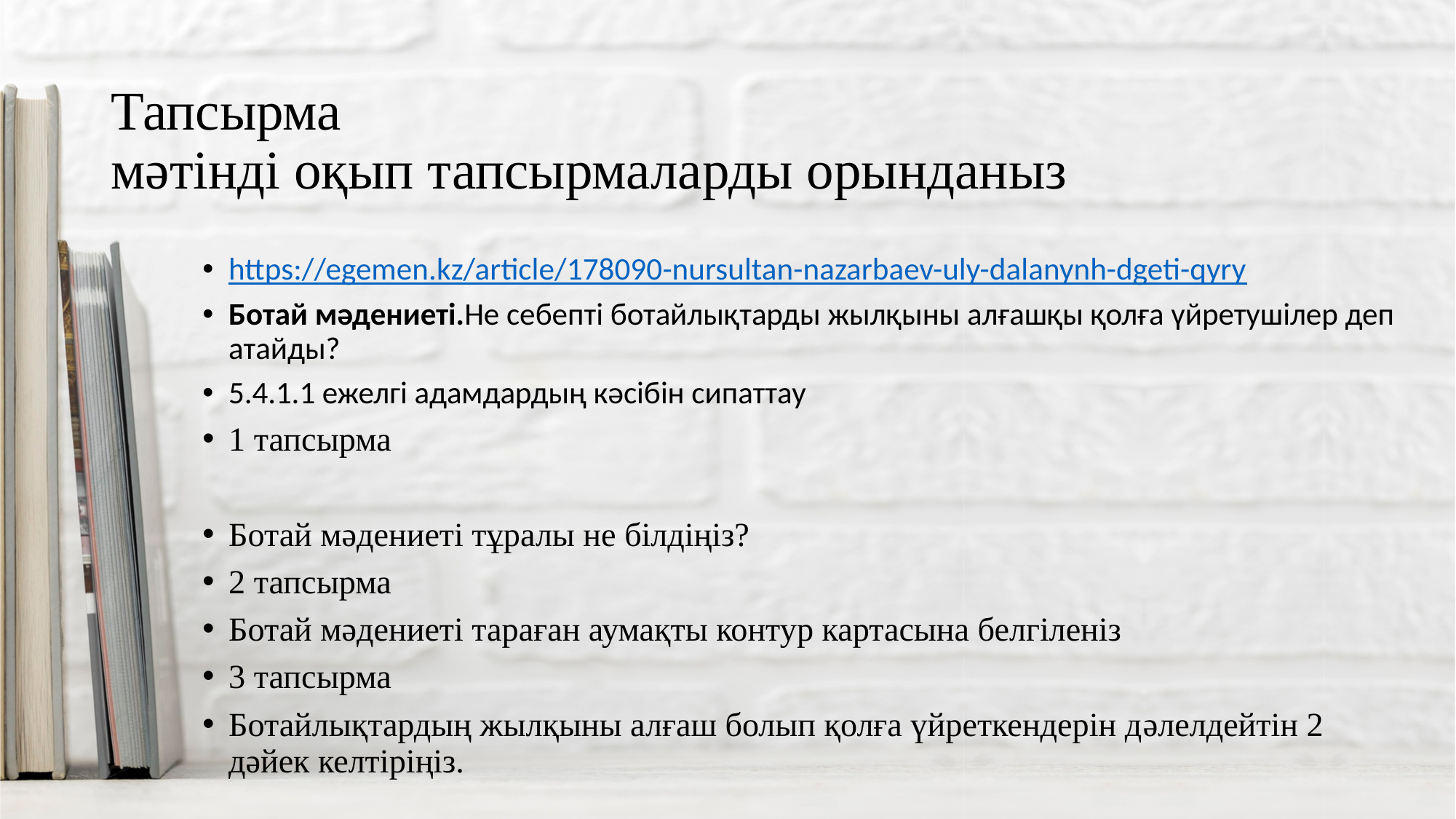

# Тапсырма мәтінді оқып тапсырмаларды орынданыз

https://egemen.kz/article/178090-nursultan-nazarbaev-uly-dalanynh-dgeti-qyry
Ботай мәдениеті.Не себепті ботайлықтарды жылқыны алғашқы қолға үйретушілер деп атайды?
5.4.1.1 ежелгі адамдардың кәсібін сипаттау
1 тапсырма

Ботай мәдениеті тұралы не білдіңіз?
2 тапсырма
Ботай мәдениеті тараған аумақты контур картасына белгіленіз
3 тапсырма
Ботайлықтардың жылқыны алғаш болып қолға үйреткендерін дəлелдейтін 2 дәйек келтіріңіз.